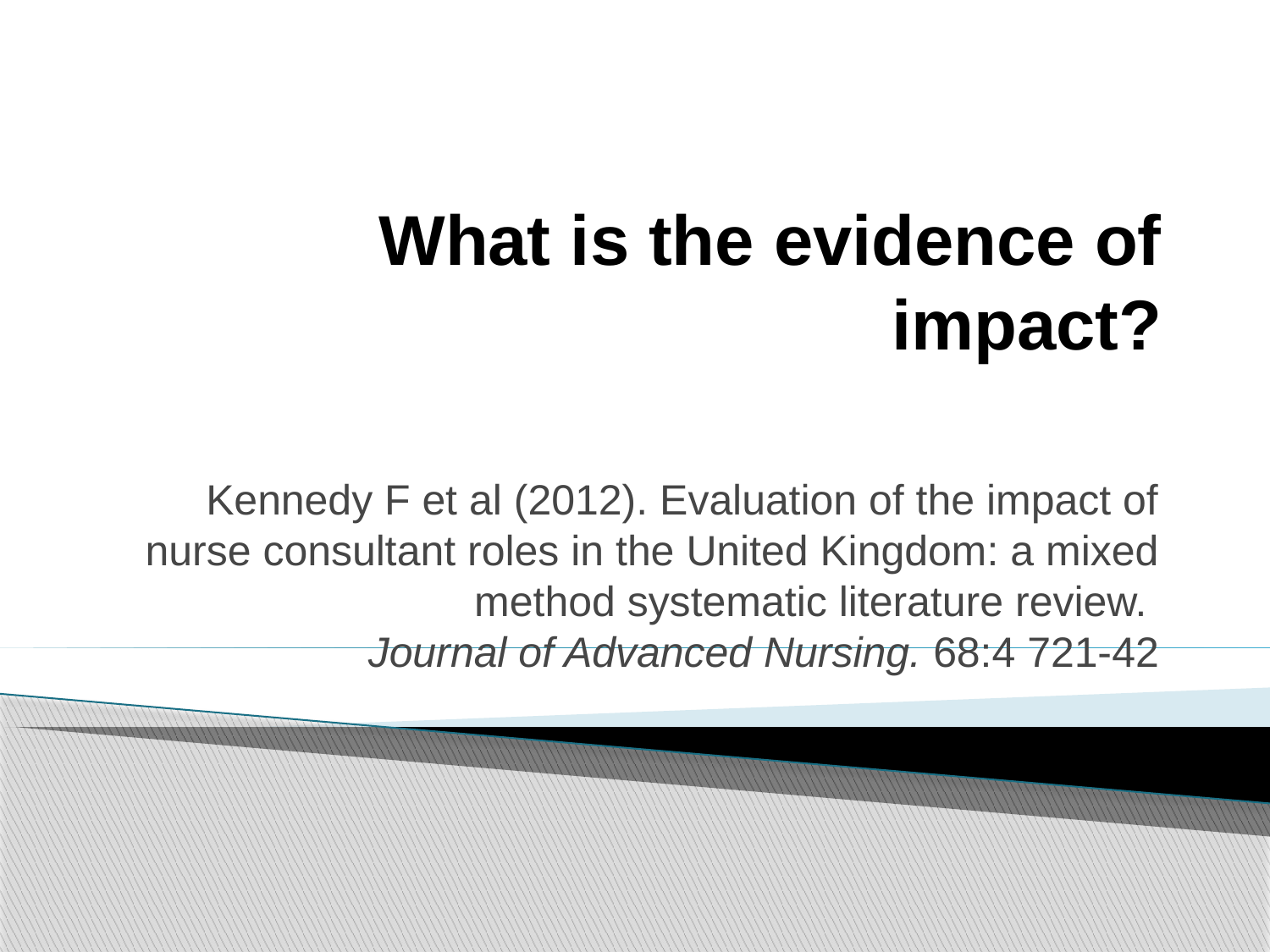

# What is the evidence of impact?
Kennedy F et al (2012). Evaluation of the impact of nurse consultant roles in the United Kingdom: a mixed method systematic literature review.
Journal of Advanced Nursing. 68:4 721-42